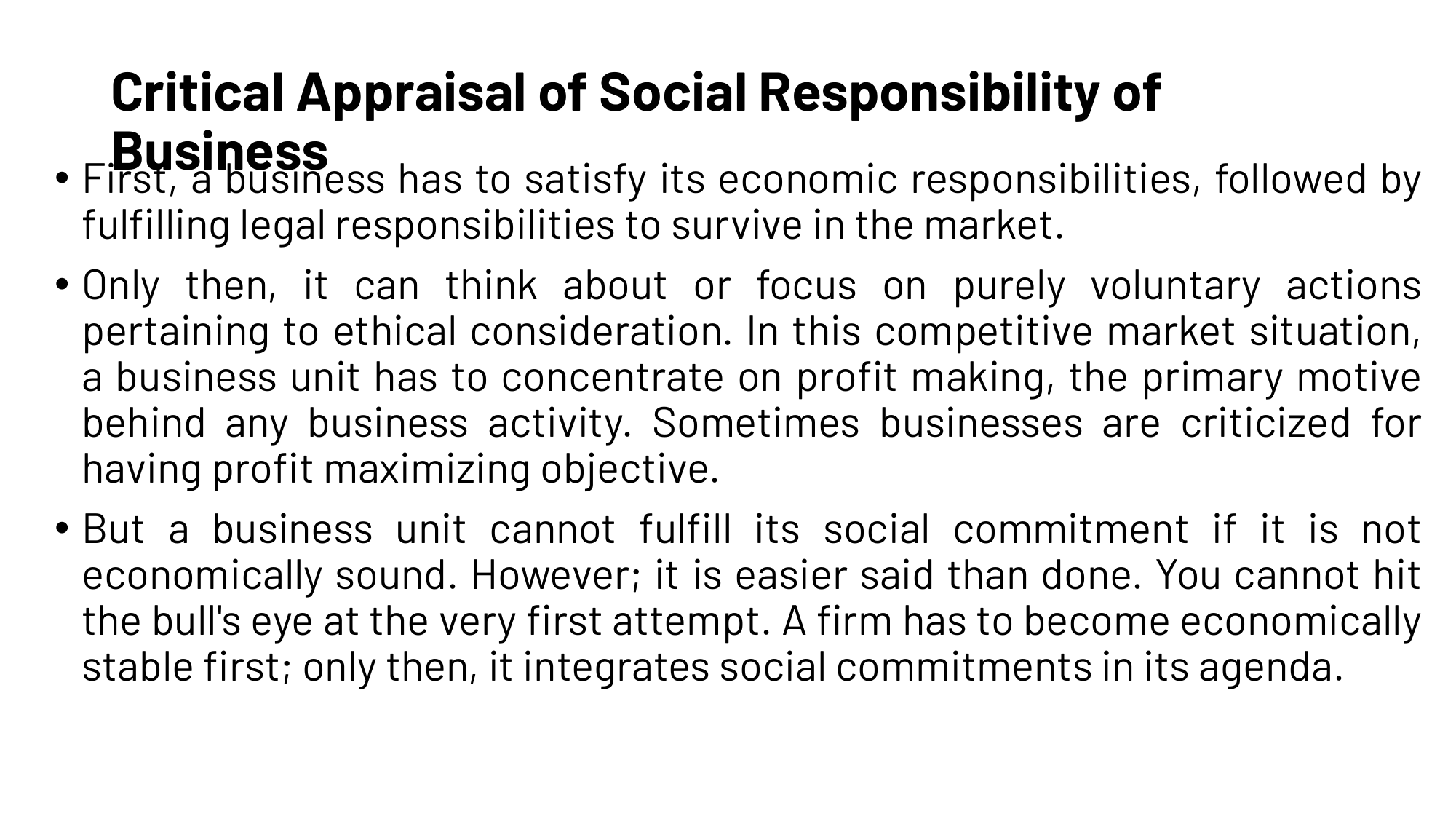

# Critical Appraisal of Social Responsibility of Business
First, a business has to satisfy its economic responsibilities, followed by fulfilling legal responsibilities to survive in the market.
Only then, it can think about or focus on purely voluntary actions pertaining to ethical consideration. In this competitive market situation, a business unit has to concentrate on profit making, the primary motive behind any business activity. Sometimes businesses are criticized for having profit maximizing objective.
But a business unit cannot fulfill its social commitment if it is not economically sound. However; it is easier said than done. You cannot hit the bull's eye at the very first attempt. A firm has to become economically stable first; only then, it integrates social commitments in its agenda.